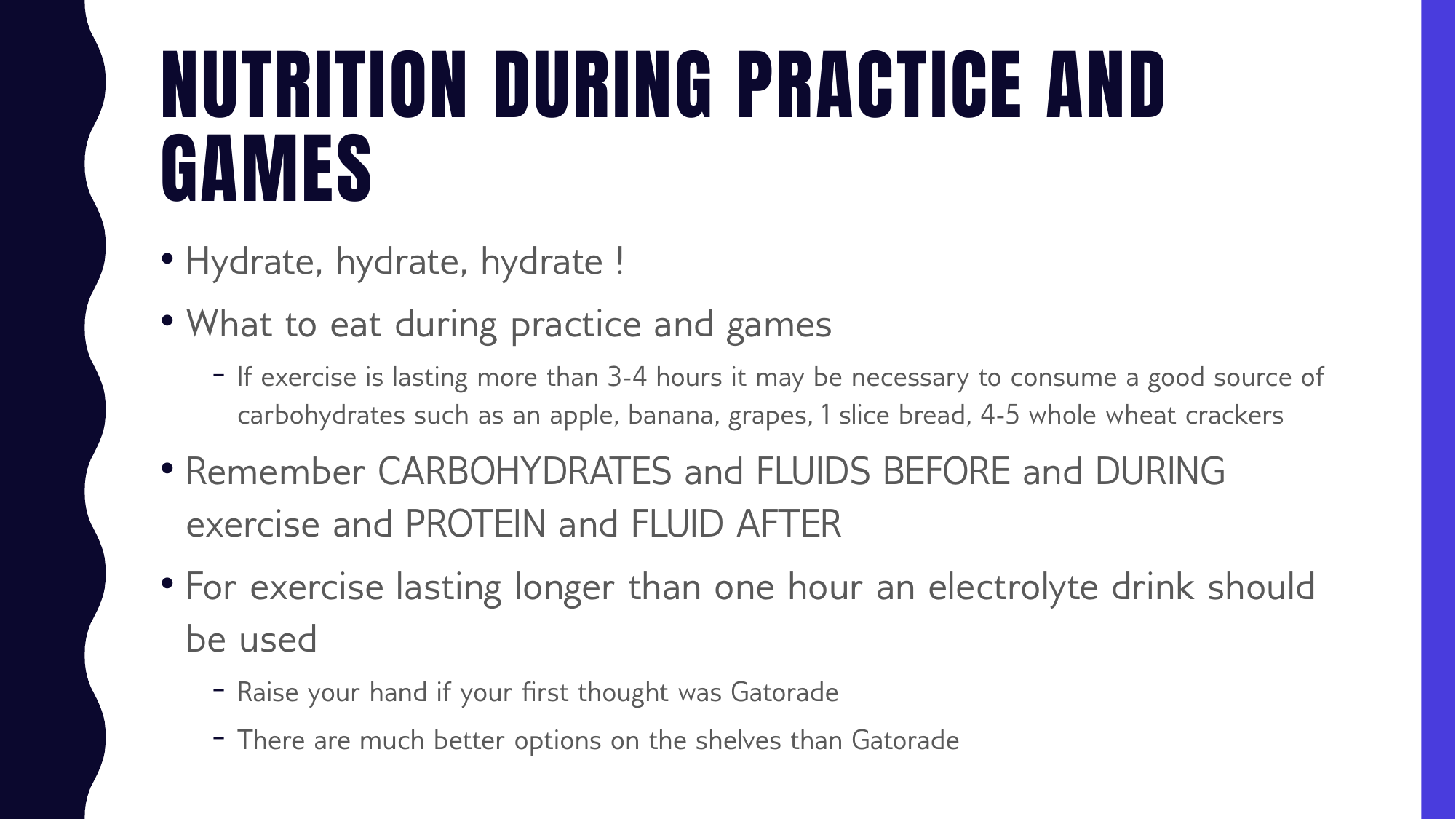

# Nutrition During Practice and Games
Hydrate, hydrate, hydrate !
What to eat during practice and games
If exercise is lasting more than 3-4 hours it may be necessary to consume a good source of carbohydrates such as an apple, banana, grapes, 1 slice bread, 4-5 whole wheat crackers
Remember CARBOHYDRATES and FLUIDS BEFORE and DURING exercise and PROTEIN and FLUID AFTER
For exercise lasting longer than one hour an electrolyte drink should be used
Raise your hand if your first thought was Gatorade
There are much better options on the shelves than Gatorade